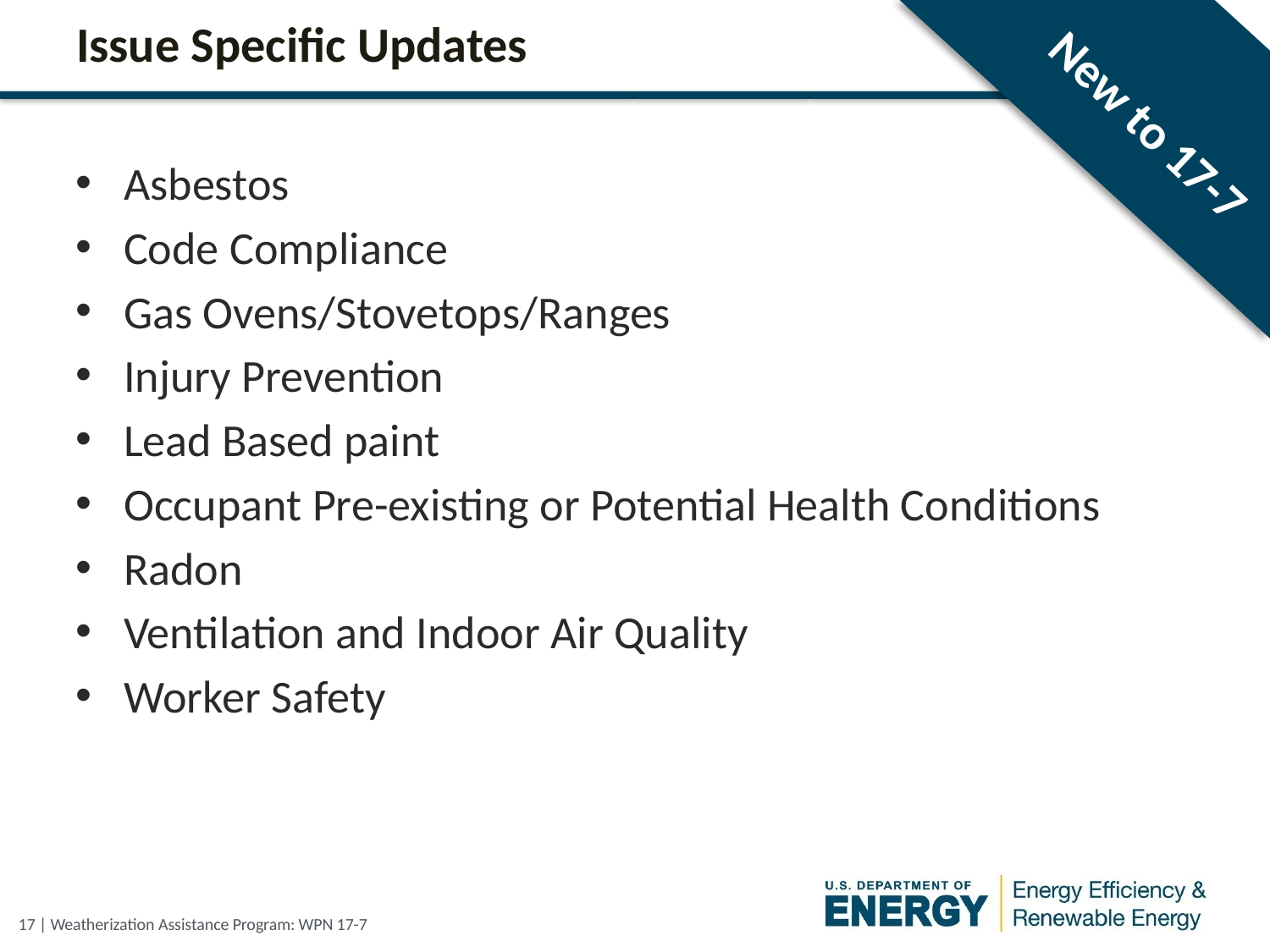

# Issue Specific Updates

New to 17-7
Asbestos
Code Compliance
Gas Ovens/Stovetops/Ranges
Injury Prevention
Lead Based paint
Occupant Pre-existing or Potential Health Conditions
Radon
Ventilation and Indoor Air Quality
Worker Safety